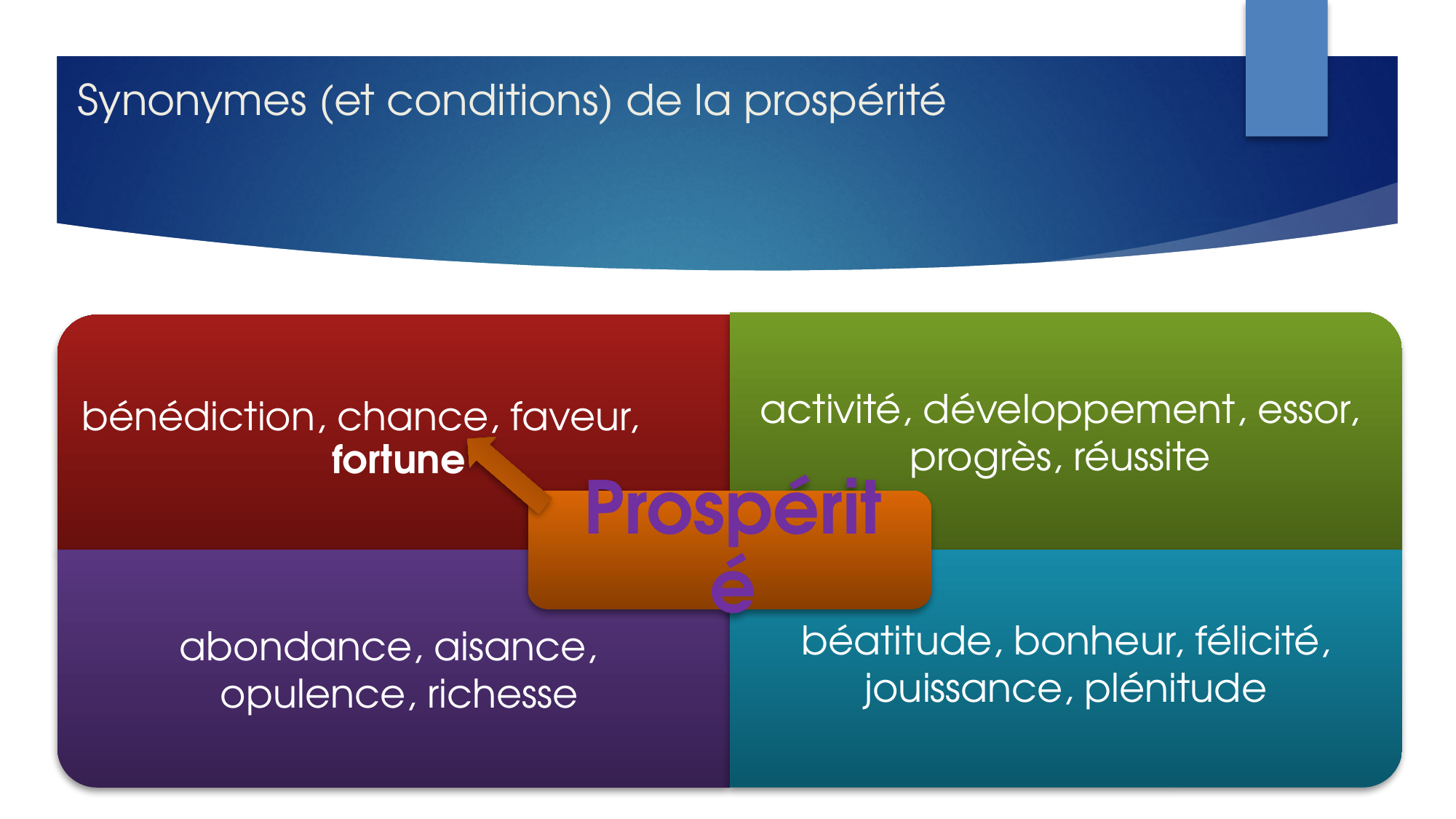

# Synonymes (et conditions) de la prospérité
bénédiction, chance, faveur,          fortune
activité, développement, essor, progrès, réussite
abondance, aisance,   opulence, richesse
béatitude, bonheur, félicité, jouissance, plénitude
Prospérité